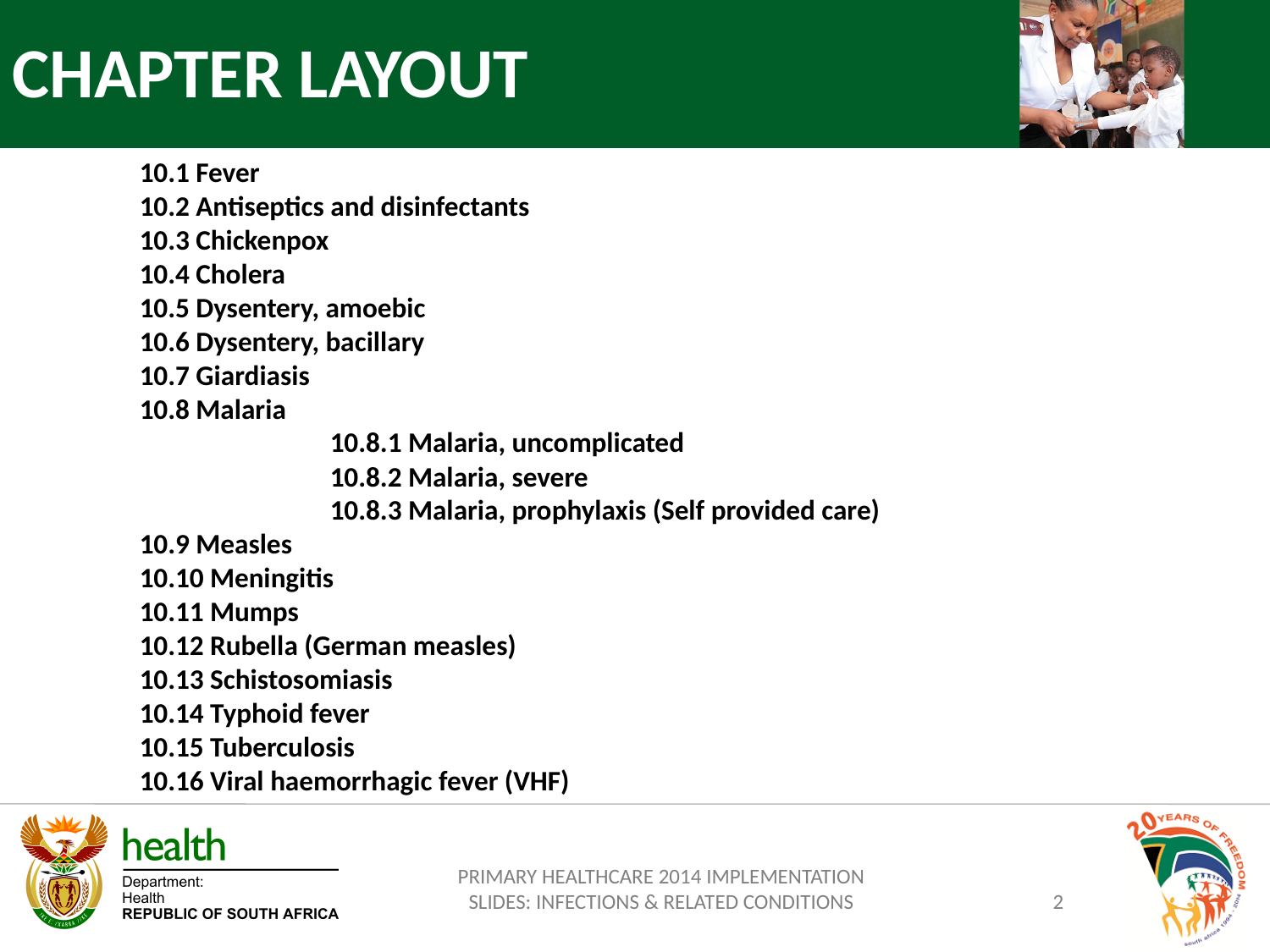

CHAPTER LAYOUT
10.1 Fever
10.2 Antiseptics and disinfectants
10.3 Chickenpox
10.4 Cholera
10.5 Dysentery, amoebic
10.6 Dysentery, bacillary
10.7 Giardiasis
10.8 Malaria
		10.8.1 Malaria, uncomplicated
		10.8.2 Malaria, severe
		10.8.3 Malaria, prophylaxis (Self provided care)
10.9 Measles
10.10 Meningitis
10.11 Mumps
10.12 Rubella (German measles)
10.13 Schistosomiasis
10.14 Typhoid fever
10.15 Tuberculosis
10.16 Viral haemorrhagic fever (VHF)

PRIMARY HEALTHCARE 2014 IMPLEMENTATION SLIDES: INFECTIONS & RELATED CONDITIONS
2